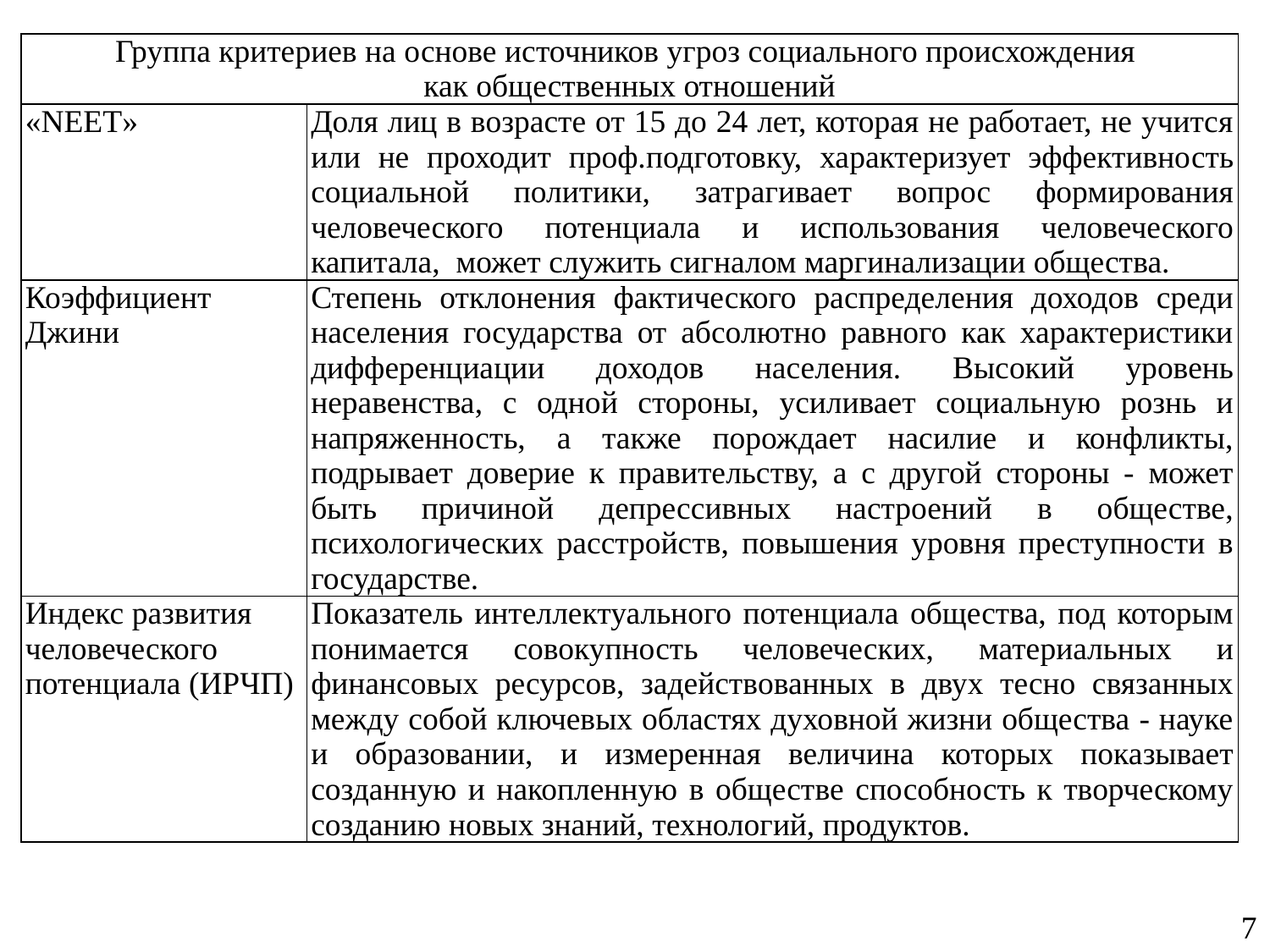

| Группа критериев на основе источников угроз социального происхождения как общественных отношений |  |
| --- | --- |
| «NEET» | Доля лиц в возрасте от 15 до 24 лет, которая не работает, не учится или не проходит проф.подготовку, характеризует эффективность социальной политики, затрагивает вопрос формирования человеческого потенциала и использования человеческого капитала, может служить сигналом маргинализации общества. |
| Коэффициент Джини | Степень отклонения фактического распределения доходов среди населения государства от абсолютно равного как характеристики дифференциации доходов населения. Высокий уровень неравенства, с одной стороны, усиливает социальную рознь и напряженность, а также порождает насилие и конфликты, подрывает доверие к правительству, а с другой стороны - может быть причиной депрессивных настроений в обществе, психологических расстройств, повышения уровня преступности в государстве. |
| Индекс развития человеческого потенциала (ИРЧП) | Показатель интеллектуального потенциала общества, под которым понимается совокупность человеческих, материальных и финансовых ресурсов, задействованных в двух тесно связанных между собой ключевых областях духовной жизни общества - науке и образовании, и измеренная величина которых показывает созданную и накопленную в обществе способность к творческому созданию новых знаний, технологий, продуктов. |
7